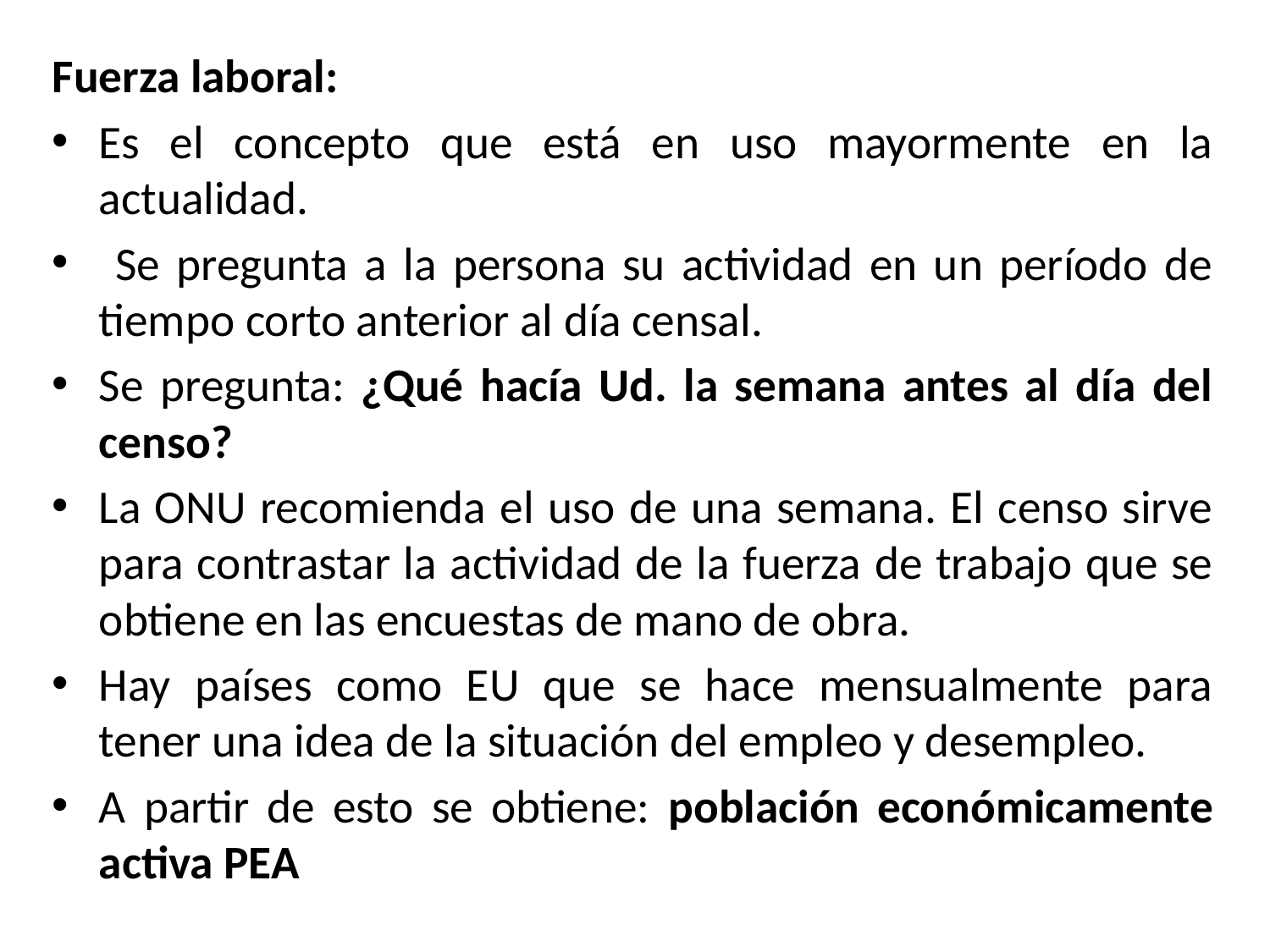

Fuerza laboral:
Es el concepto que está en uso mayormente en la actualidad.
 Se pregunta a la persona su actividad en un período de tiempo corto anterior al día censal.
Se pregunta: ¿Qué hacía Ud. la semana antes al día del censo?
La ONU recomienda el uso de una semana. El censo sirve para contrastar la actividad de la fuerza de trabajo que se obtiene en las encuestas de mano de obra.
Hay países como EU que se hace mensualmente para tener una idea de la situación del empleo y desempleo.
A partir de esto se obtiene: población económicamente activa PEA